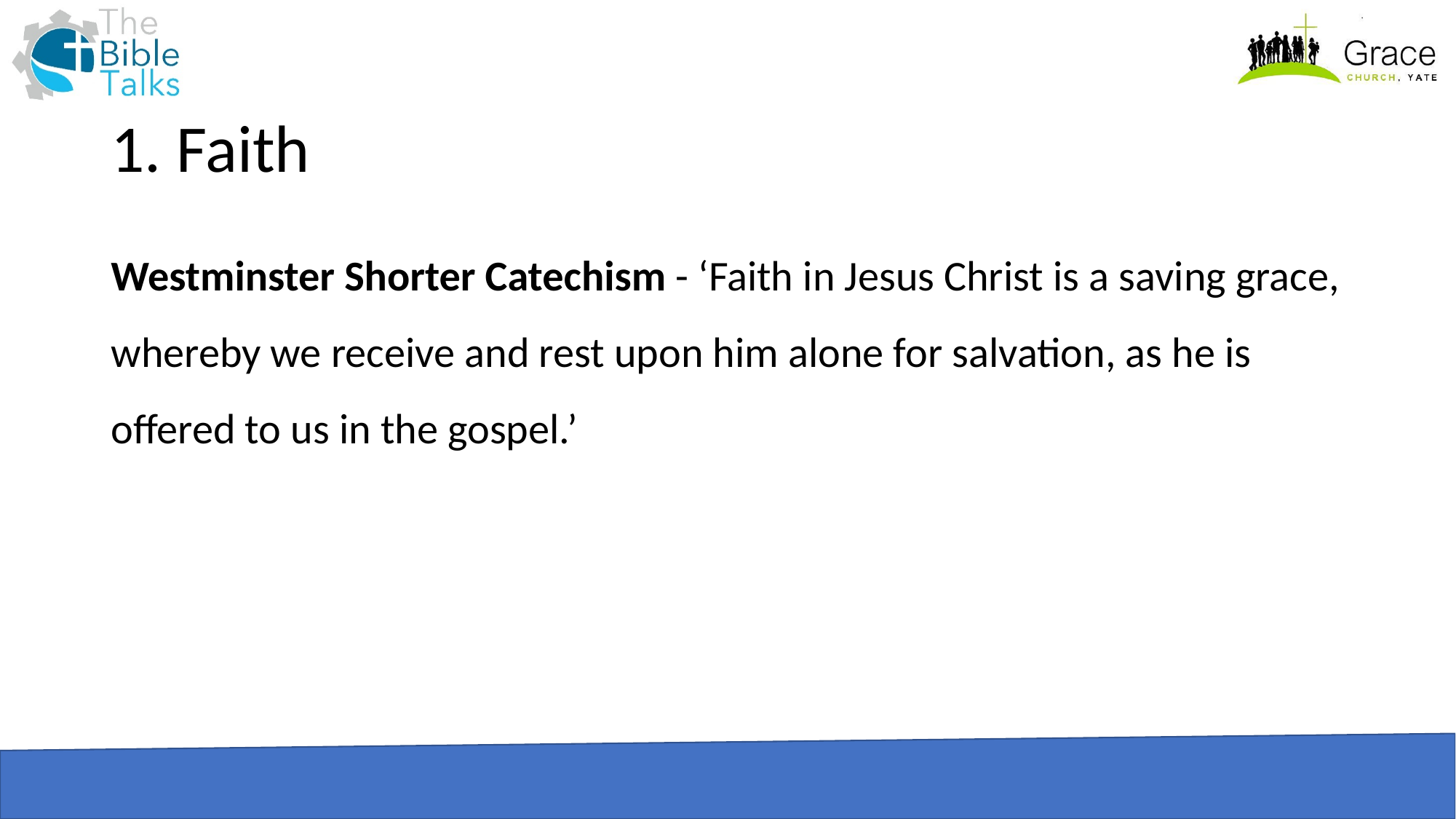

# 1. Faith
Westminster Shorter Catechism - ‘Faith in Jesus Christ is a saving grace, whereby we receive and rest upon him alone for salvation, as he is offered to us in the gospel.’